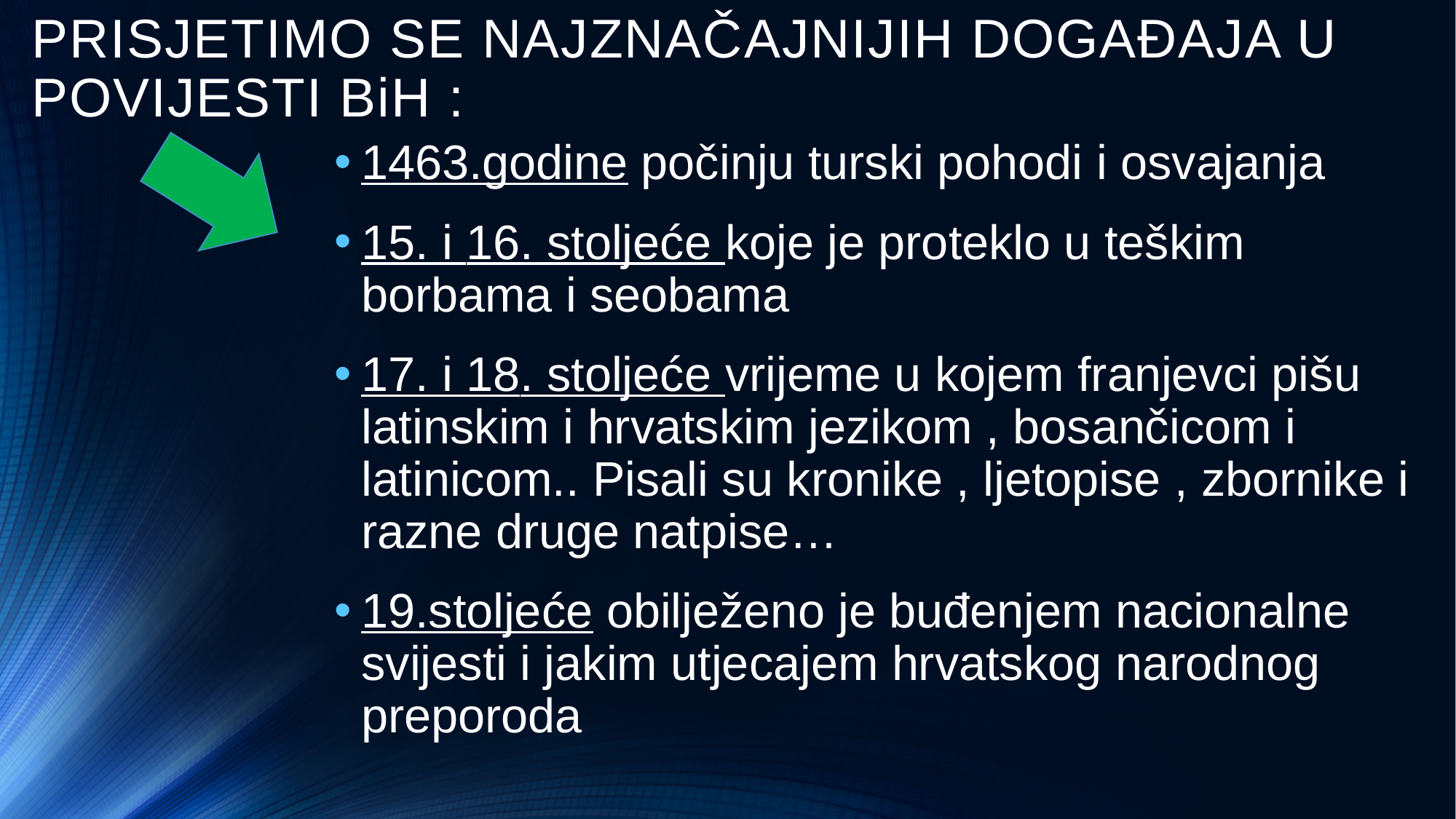

# PRISJETIMO SE NAJZNAČAJNIJIH DOGAĐAJA U POVIJESTI BiH :

1463.godine počinju turski pohodi i osvajanja
15. i 16. stoljeće koje je proteklo u teškim borbama i seobama
17. i 18. stoljeće vrijeme u kojem franjevci pišu latinskim i hrvatskim jezikom , bosančicom i latinicom.. Pisali su kronike , ljetopise , zbornike i razne druge natpise…
19.stoljeće obilježeno je buđenjem nacionalne svijesti i jakim utjecajem hrvatskog narodnog preporoda